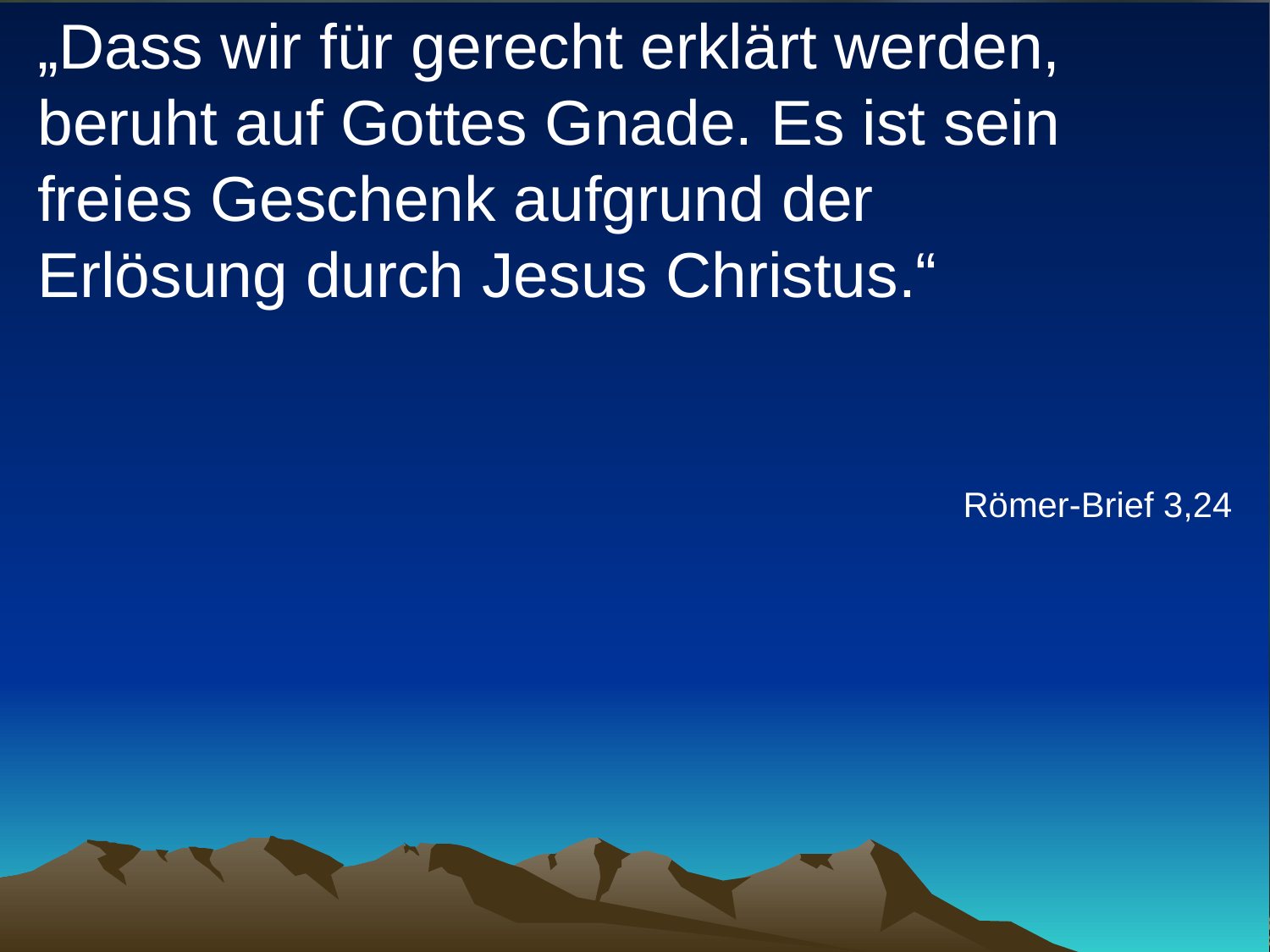

# „Dass wir für gerecht erklärt werden, beruht auf Gottes Gnade. Es ist sein freies Geschenk aufgrund der Erlösung durch Jesus Christus.“
Römer-Brief 3,24